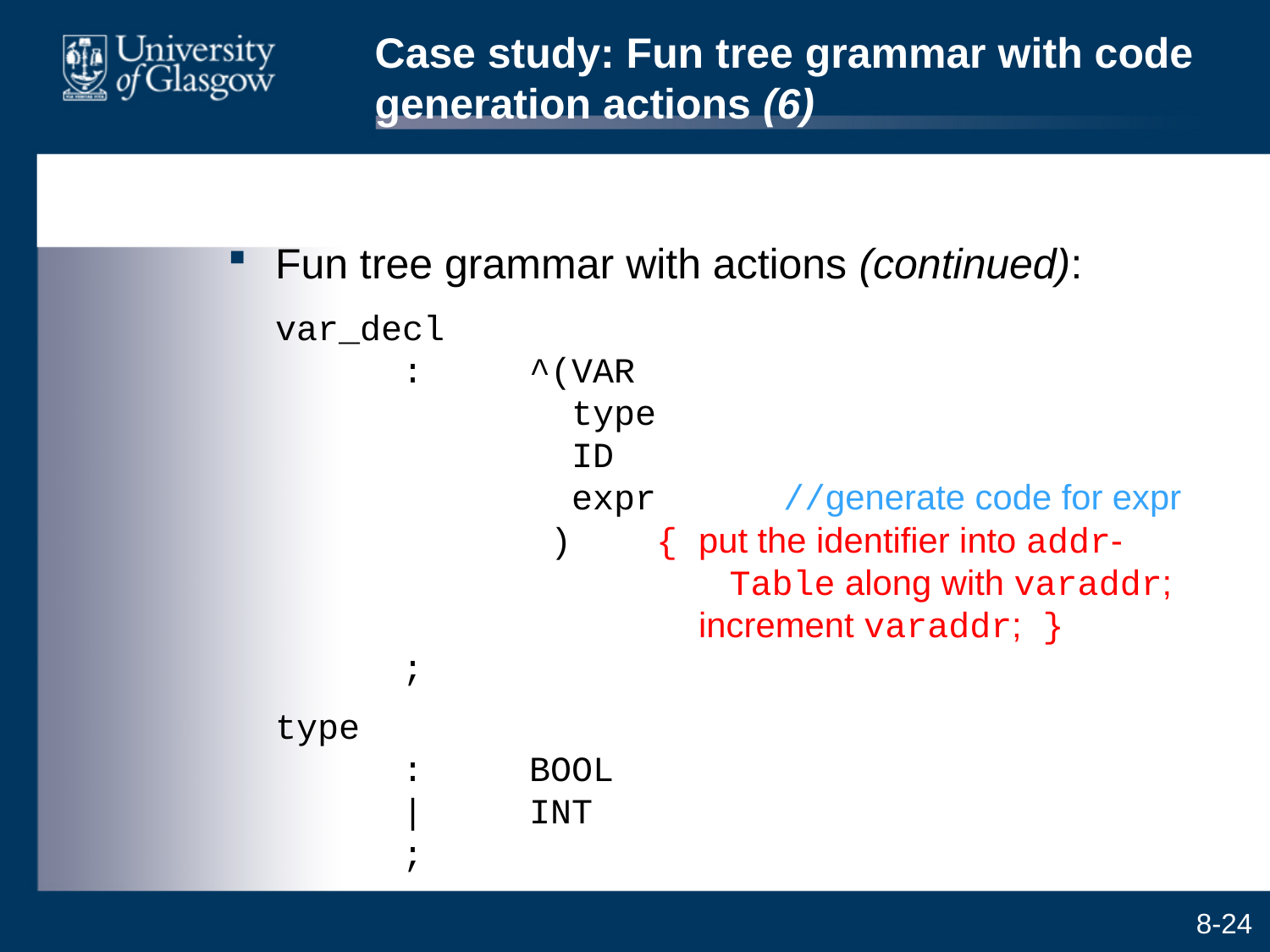

# Case study: Fun tree grammar with code generation actions (6)
Fun tree grammar with actions (continued):
	var_decl
	:	^(VAR
		  type
		  ID
		  expr	//generate code for expr
		 )	{ put the identifier into addr-
			    Table along with varaddr;
			  increment varaddr; }
	;
	type
	:	BOOL
	|	INT
	;